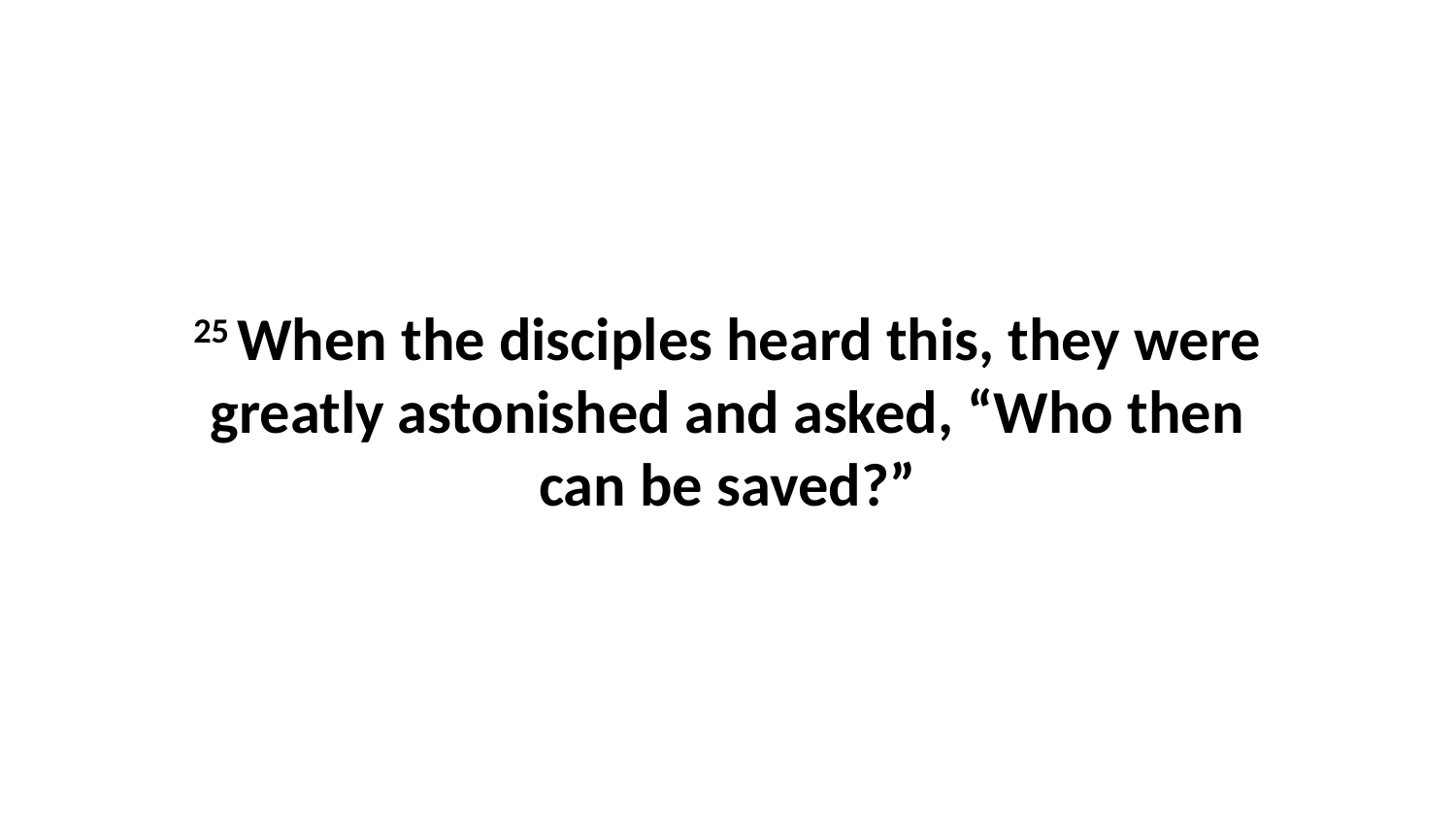

25 When the disciples heard this, they were greatly astonished and asked, “Who then can be saved?”